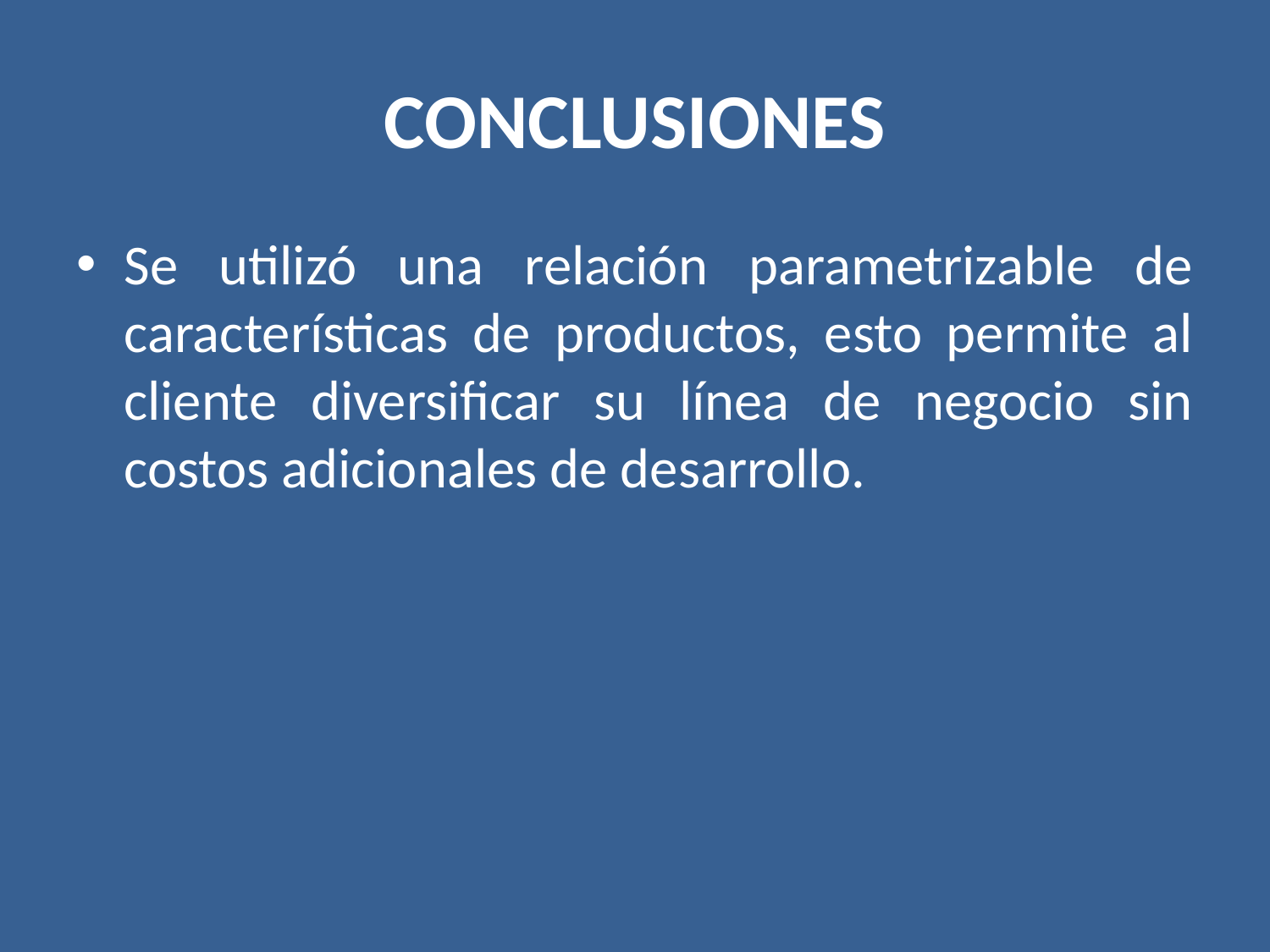

# CONCLUSIONES
Se utilizó una relación parametrizable de características de productos, esto permite al cliente diversificar su línea de negocio sin costos adicionales de desarrollo.